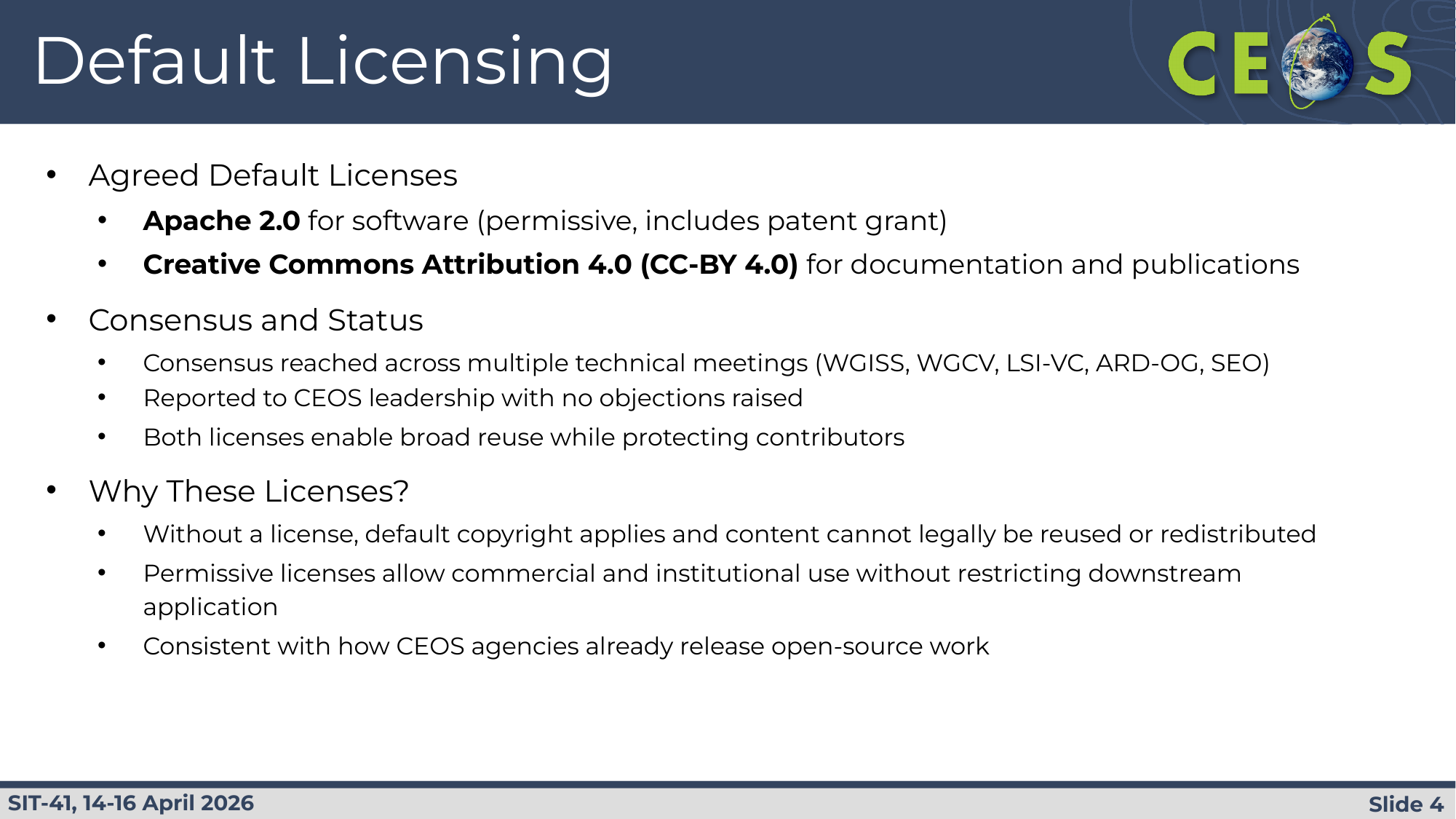

# Default Licensing
Agreed Default Licenses
Apache 2.0 for software (permissive, includes patent grant)
Creative Commons Attribution 4.0 (CC-BY 4.0) for documentation and publications
Consensus and Status
Consensus reached across multiple technical meetings (WGISS, WGCV, LSI-VC, ARD-OG, SEO)
Reported to CEOS leadership with no objections raised
Both licenses enable broad reuse while protecting contributors
Why These Licenses?
Without a license, default copyright applies and content cannot legally be reused or redistributed
Permissive licenses allow commercial and institutional use without restricting downstream application
Consistent with how CEOS agencies already release open-source work